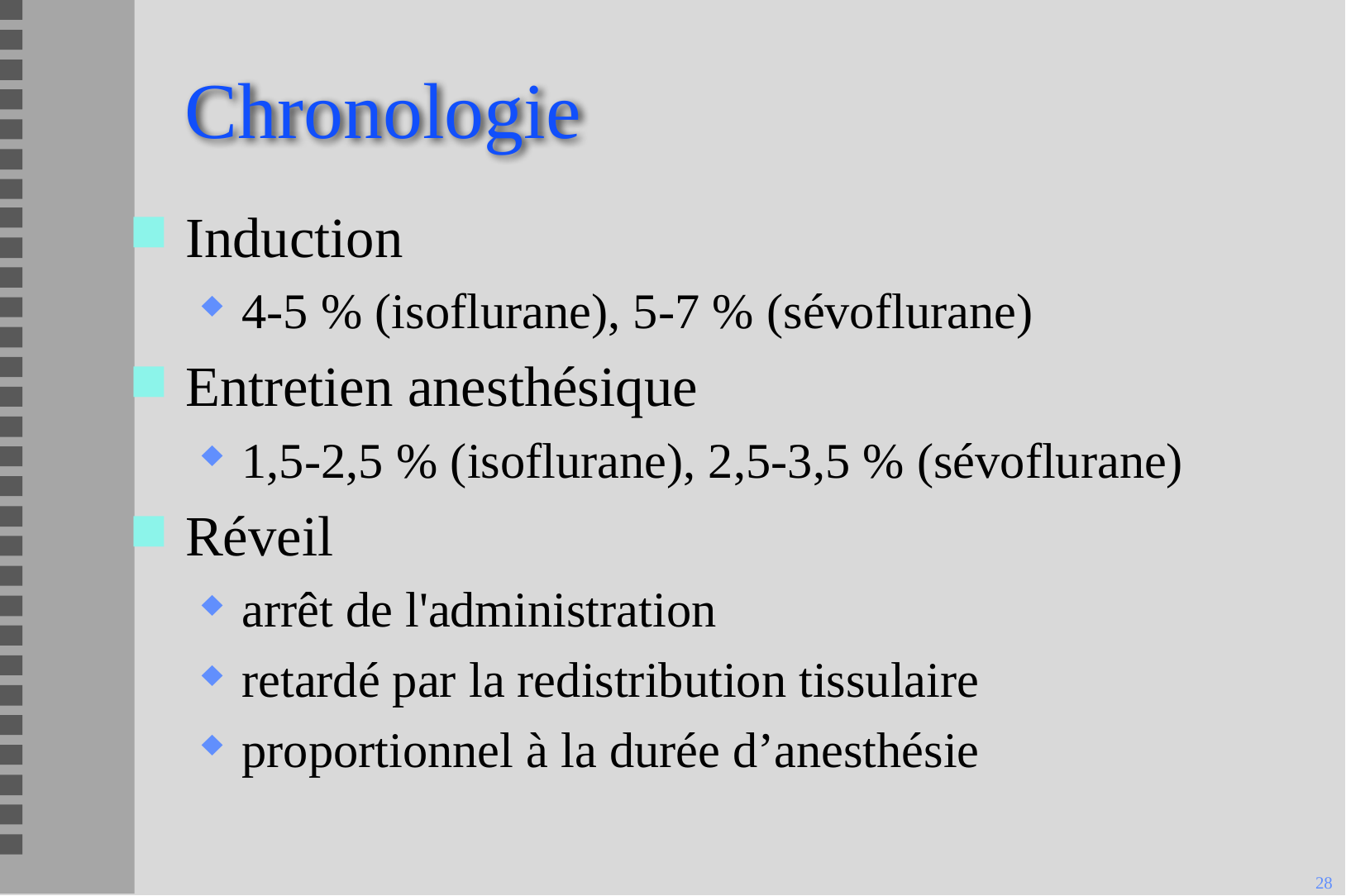

# Chronologie

Induction
4-5 % (isoflurane), 5-7 % (sévoflurane)
Entretien anesthésique
1,5-2,5 % (isoflurane), 2,5-3,5 % (sévoflurane)
Réveil
arrêt de l'administration
retardé par la redistribution tissulaire
proportionnel à la durée d’anesthésie
28